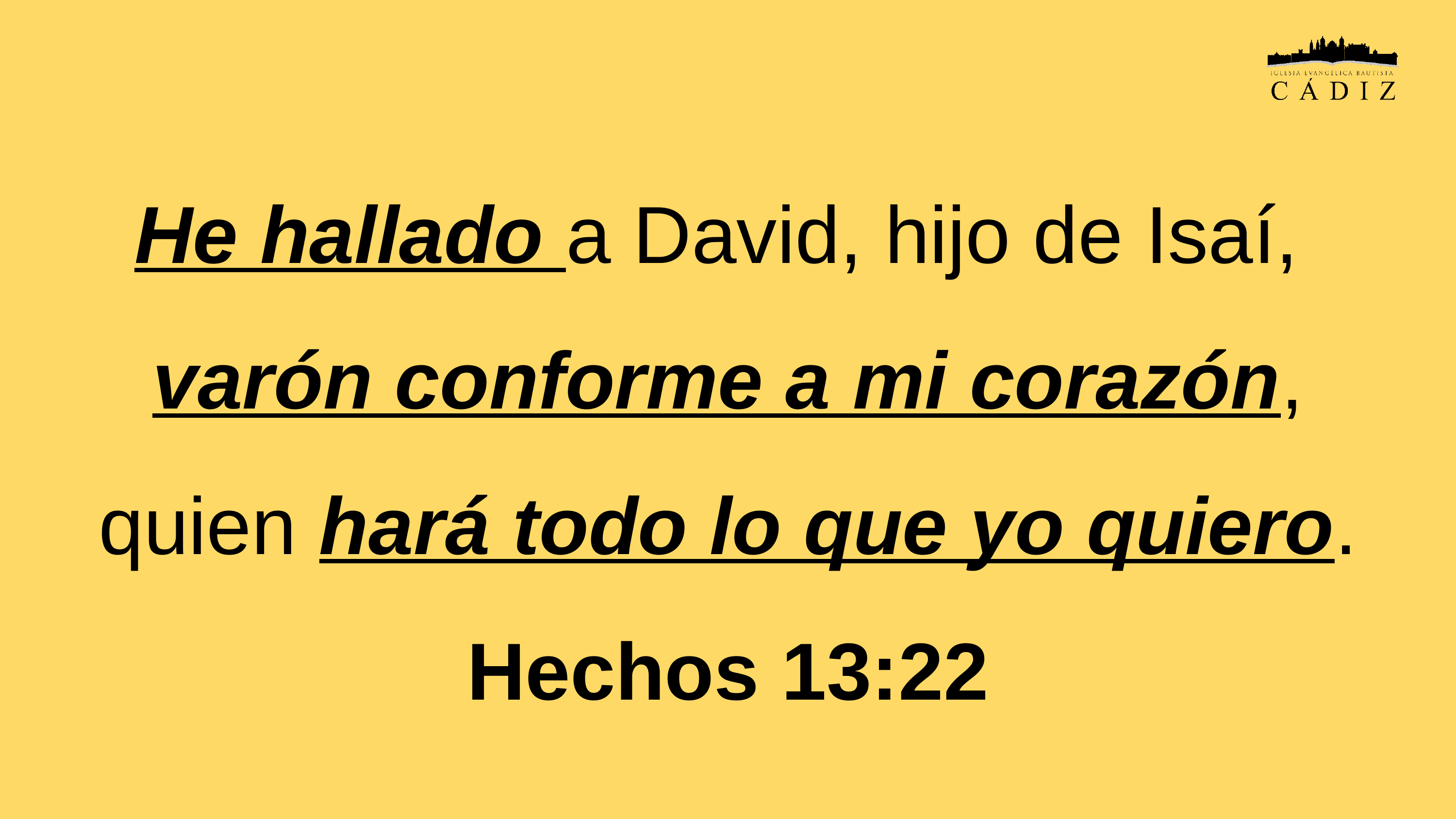

He hallado a David, hijo de Isaí,
varón conforme a mi corazón,
quien hará todo lo que yo quiero. Hechos 13:22